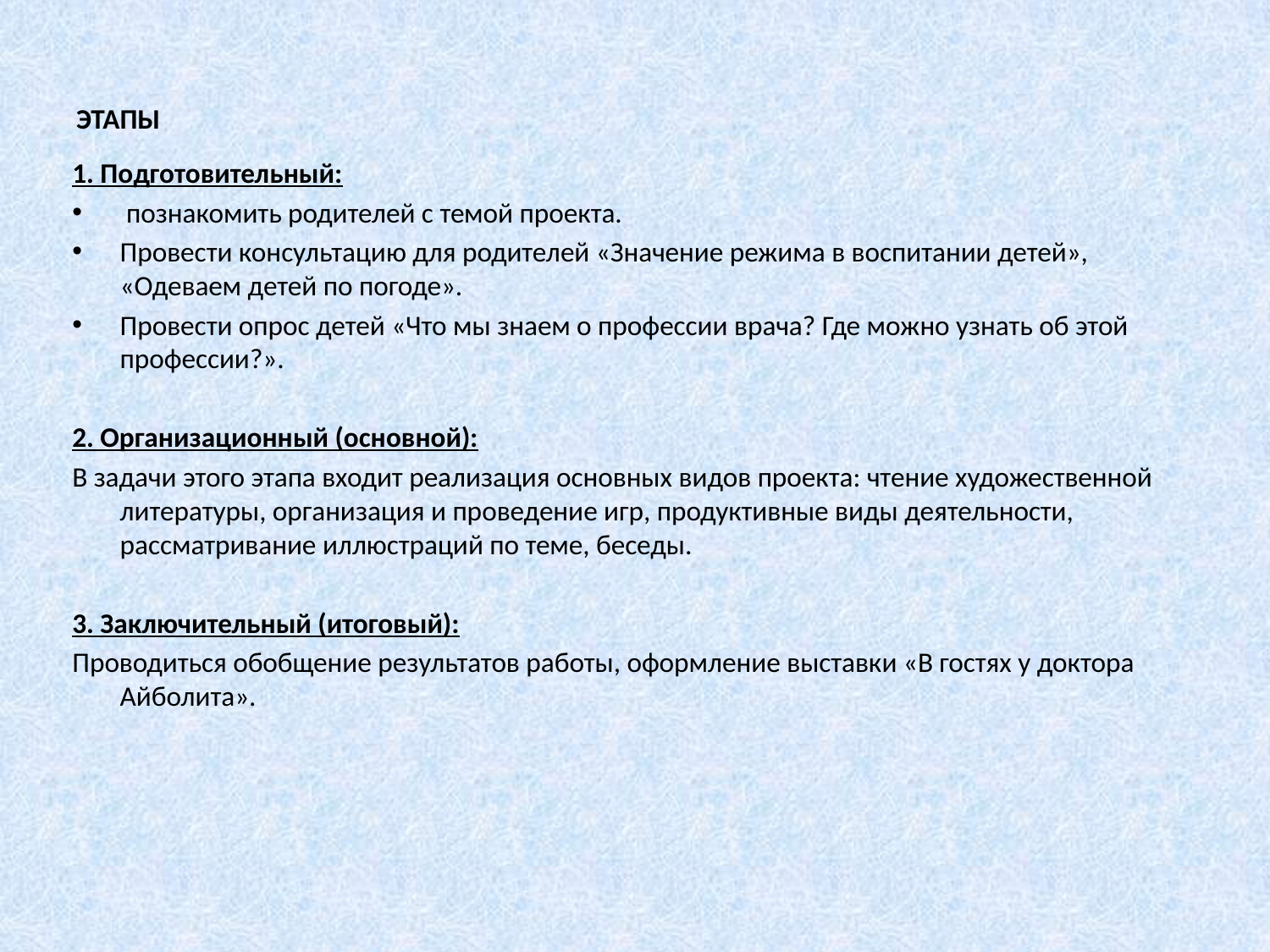

# ЭТАПЫ
1. Подготовительный:
 познакомить родителей с темой проекта.
Провести консультацию для родителей «Значение режима в воспитании детей», «Одеваем детей по погоде».
Провести опрос детей «Что мы знаем о профессии врача? Где можно узнать об этой профессии?».

2. Организационный (основной):
В задачи этого этапа входит реализация основных видов проекта: чтение художественной литературы, организация и проведение игр, продуктивные виды деятельности, рассматривание иллюстраций по теме, беседы.

3. Заключительный (итоговый):
Проводиться обобщение результатов работы, оформление выставки «В гостях у доктора Айболита».